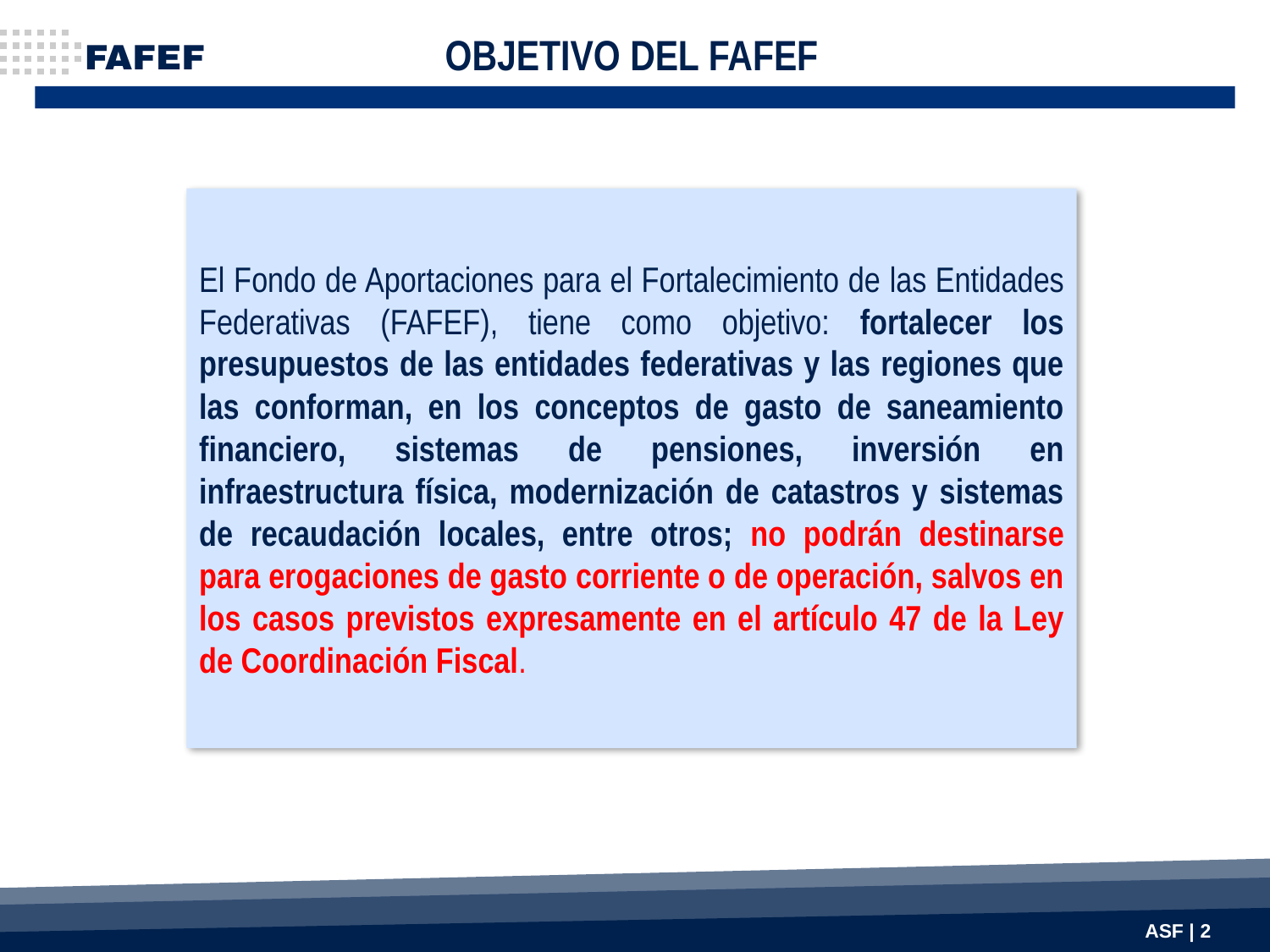

OBJETIVO DEL FAFEF
FAFEF

El Fondo de Aportaciones para el Fortalecimiento de las Entidades Federativas (FAFEF), tiene como objetivo: fortalecer los presupuestos de las entidades federativas y las regiones que las conforman, en los conceptos de gasto de saneamiento financiero, sistemas de pensiones, inversión en infraestructura física, modernización de catastros y sistemas de recaudación locales, entre otros; no podrán destinarse para erogaciones de gasto corriente o de operación, salvos en los casos previstos expresamente en el artículo 47 de la Ley de Coordinación Fiscal.
ASF | 2